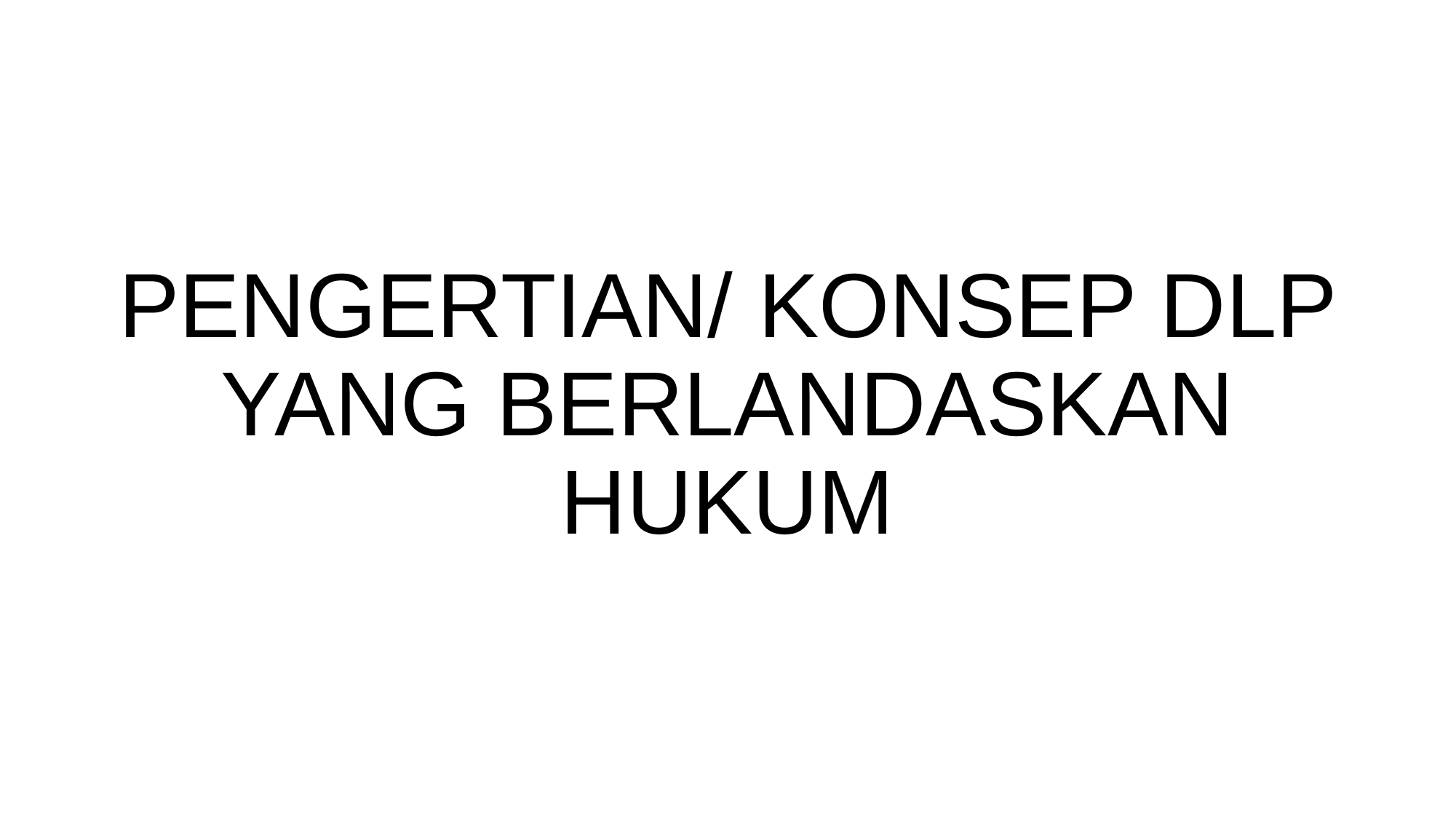

# PENGERTIAN/ KONSEP DLP YANG BERLANDASKAN HUKUM